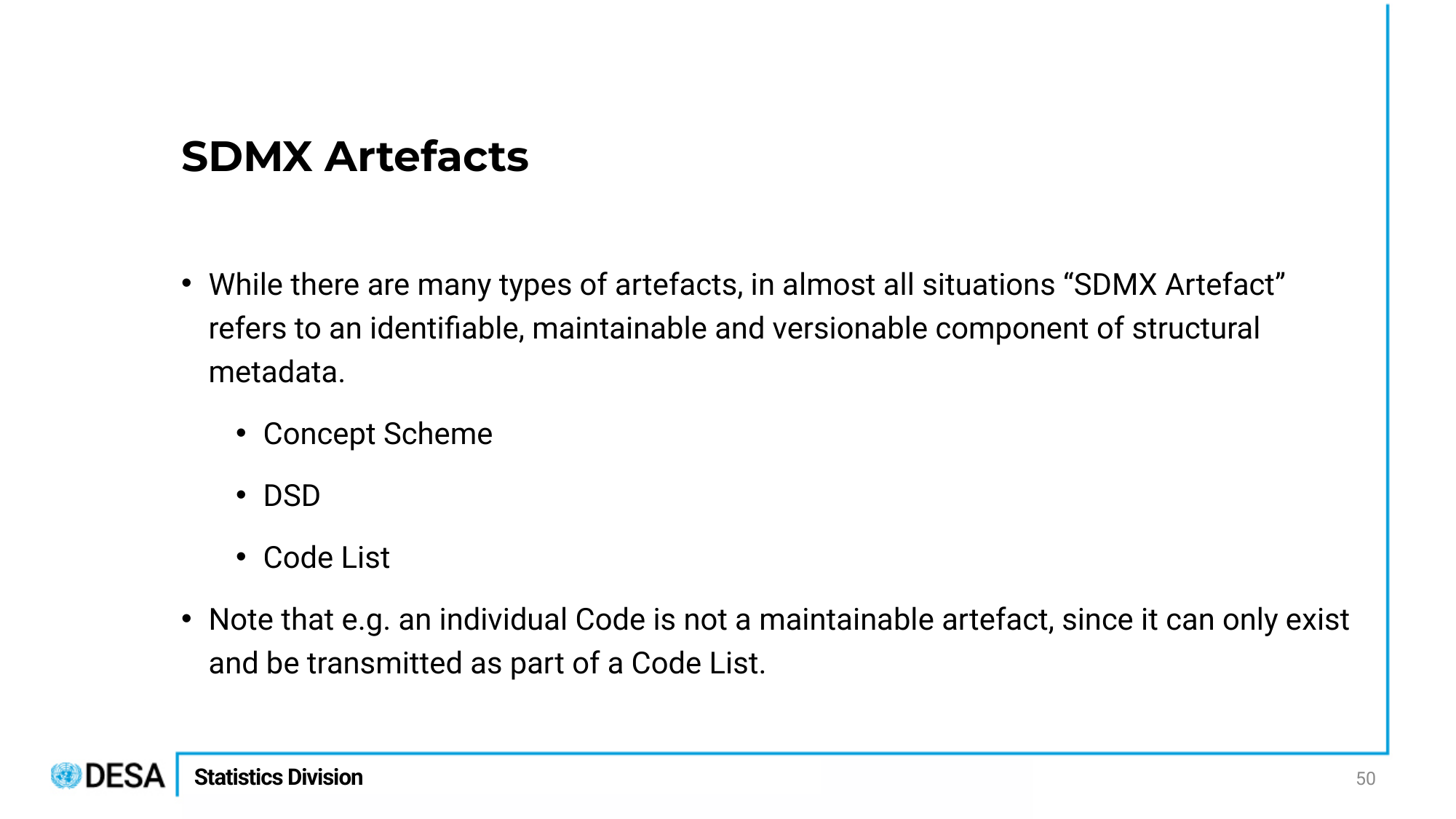

# SDMX Artefacts
While there are many types of artefacts, in almost all situations “SDMX Artefact” refers to an identifiable, maintainable and versionable component of structural metadata.
Concept Scheme
DSD
Code List
Note that e.g. an individual Code is not a maintainable artefact, since it can only exist and be transmitted as part of a Code List.
50